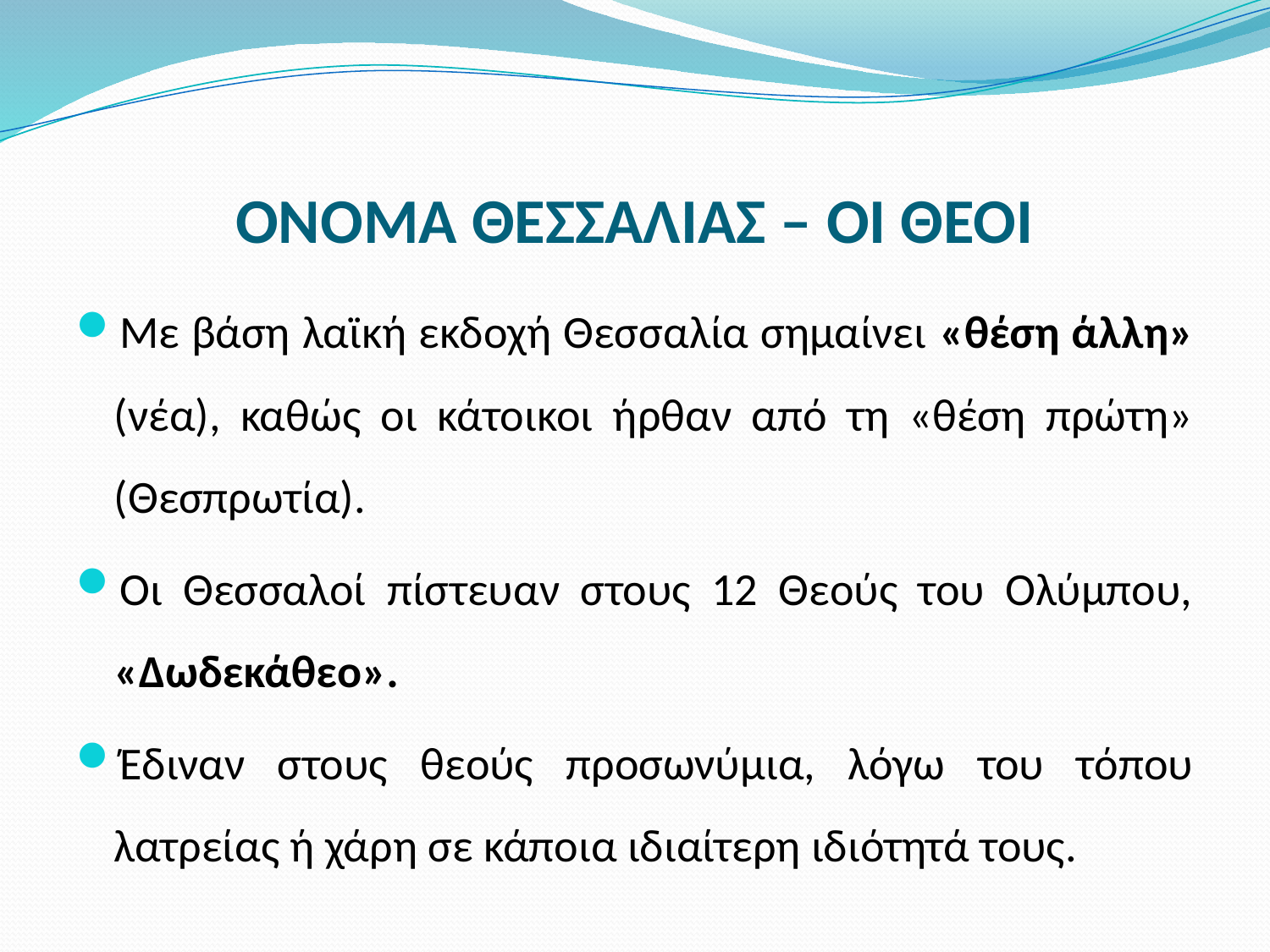

# ΟΝΟΜΑ ΘΕΣΣΑΛΙΑΣ – ΟΙ ΘΕΟΙ
Με βάση λαϊκή εκδοχή Θεσσαλία σημαίνει «θέση άλλη» (νέα), καθώς οι κάτοικοι ήρθαν από τη «θέση πρώτη» (Θεσπρωτία).
Οι Θεσσαλοί πίστευαν στους 12 Θεούς του Ολύμπου, «Δωδεκάθεο».
Έδιναν στους θεούς προσωνύμια, λόγω του τόπου λατρείας ή χάρη σε κάποια ιδιαίτερη ιδιότητά τους.